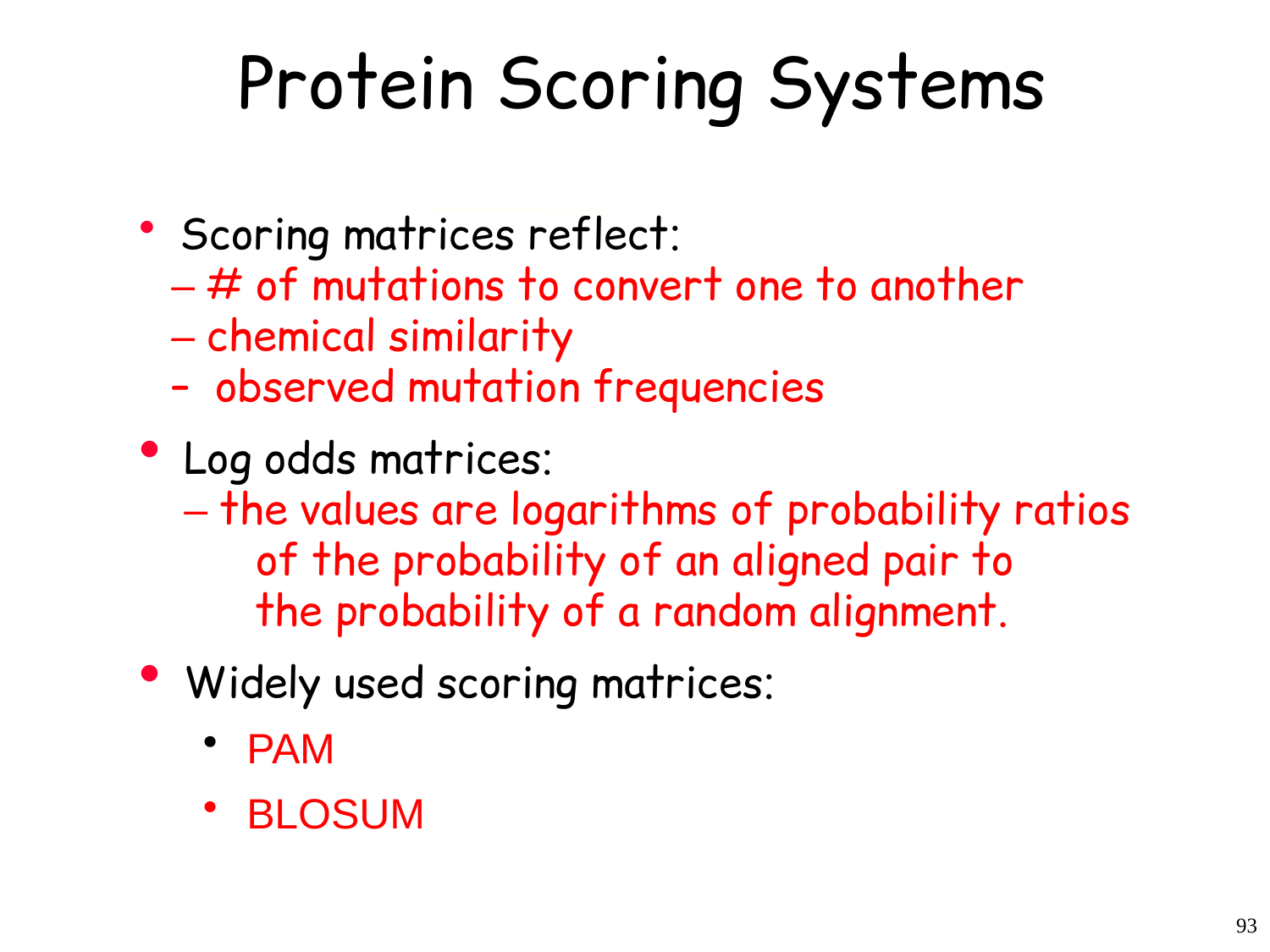

Protein Scoring Systems

 Scoring matrices reflect:
– # of mutations to convert one to another
– chemical similarity
–  observed mutation frequencies
 Log odds matrices:
 – the values are logarithms of probability ratios
       of the probability of an aligned pair to
       the probability of a random alignment.
 Widely used scoring matrices:
 PAM
 BLOSUM

93